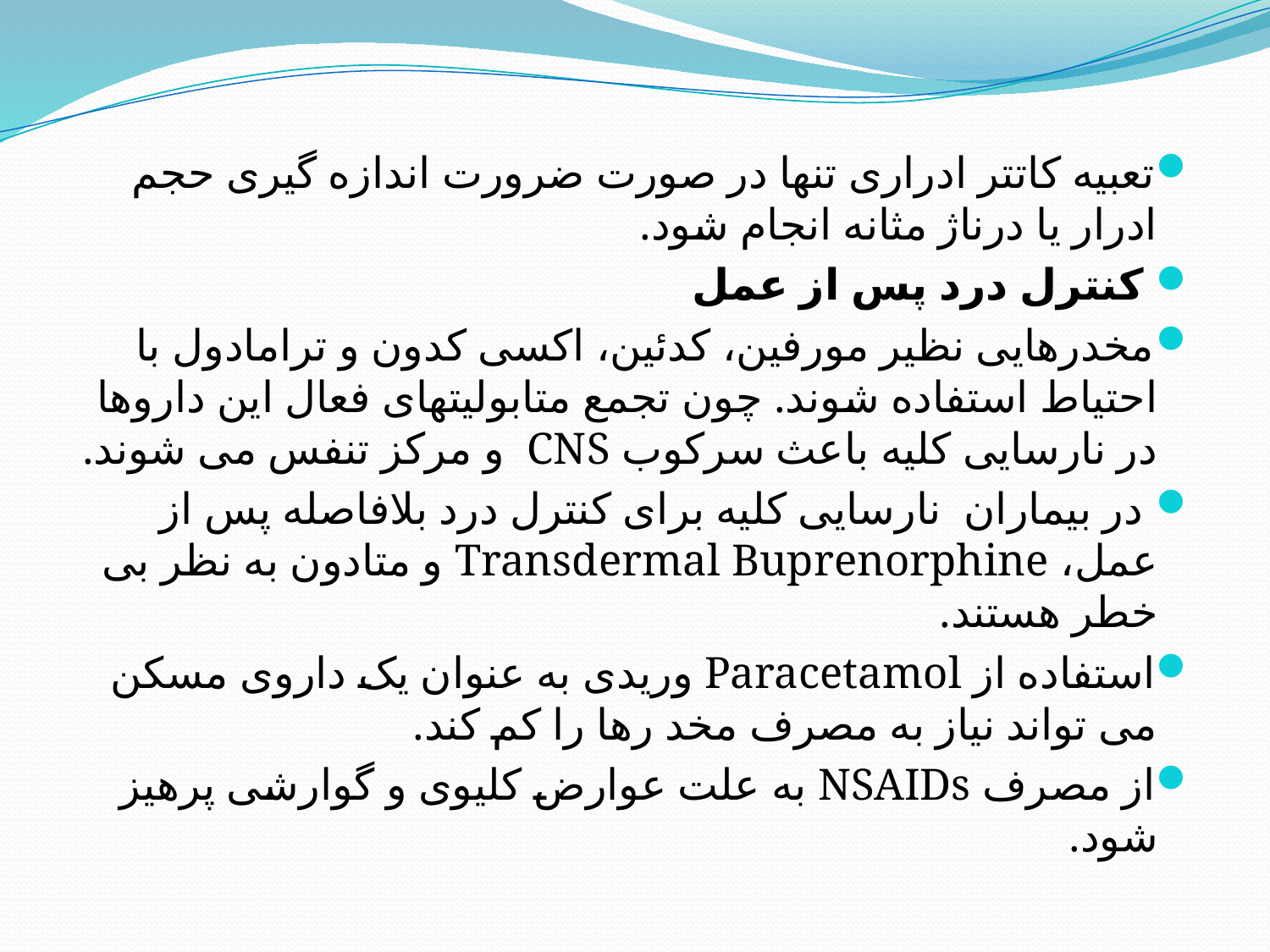

#
تعبیه کاتتر ادراری تنها در صورت ضرورت اندازه گیری حجم ادرار یا درناژ مثانه انجام شود.
 کنترل درد پس از عمل
مخدرهایی نظیر مورفین، کدئین، اکسی کدون و ترامادول با احتیاط استفاده شوند. چون تجمع متابولیتهای فعال این داروها در نارسایی کلیه باعث سرکوب CNS  و مرکز تنفس می شوند.
 در بیماران  نارسایی کلیه برای کنترل درد بلافاصله پس از عمل، Transdermal Buprenorphine و متادون به نظر بی خطر هستند.
استفاده از Paracetamol وریدی به عنوان یک داروی مسکن می تواند نیاز به مصرف مخد رها را کم کند.
از مصرف NSAIDs به علت عوارض کلیوی و گوارشی پرهیز شود.